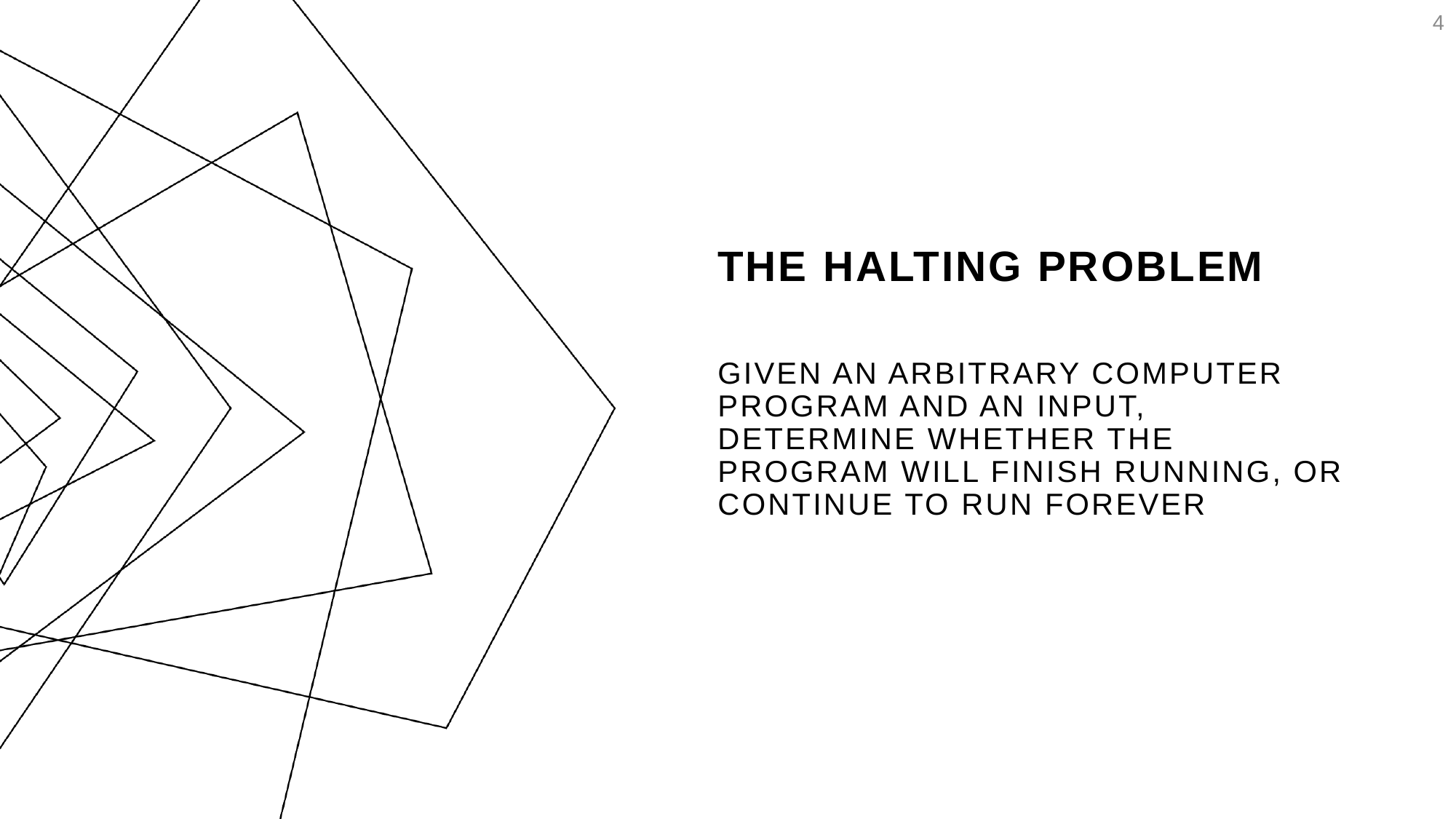

4
# The Halting PRoblem
Given an arbitrary computer program and an input, Determine whether the program will finish running, or continue to run forever